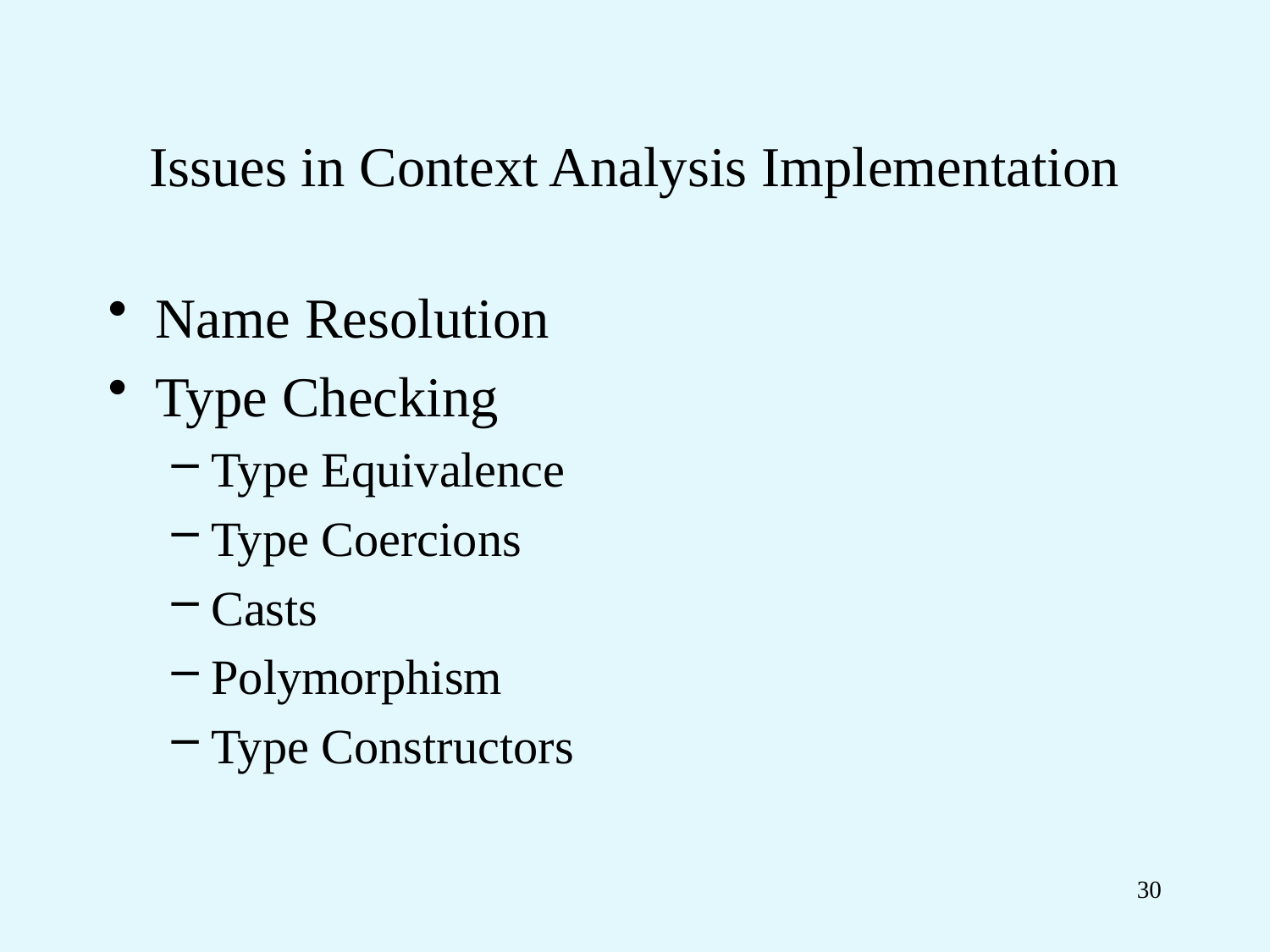

# Issues in Context Analysis Implementation
Name Resolution
Type Checking
Type Equivalence
Type Coercions
Casts
Polymorphism
Type Constructors
30